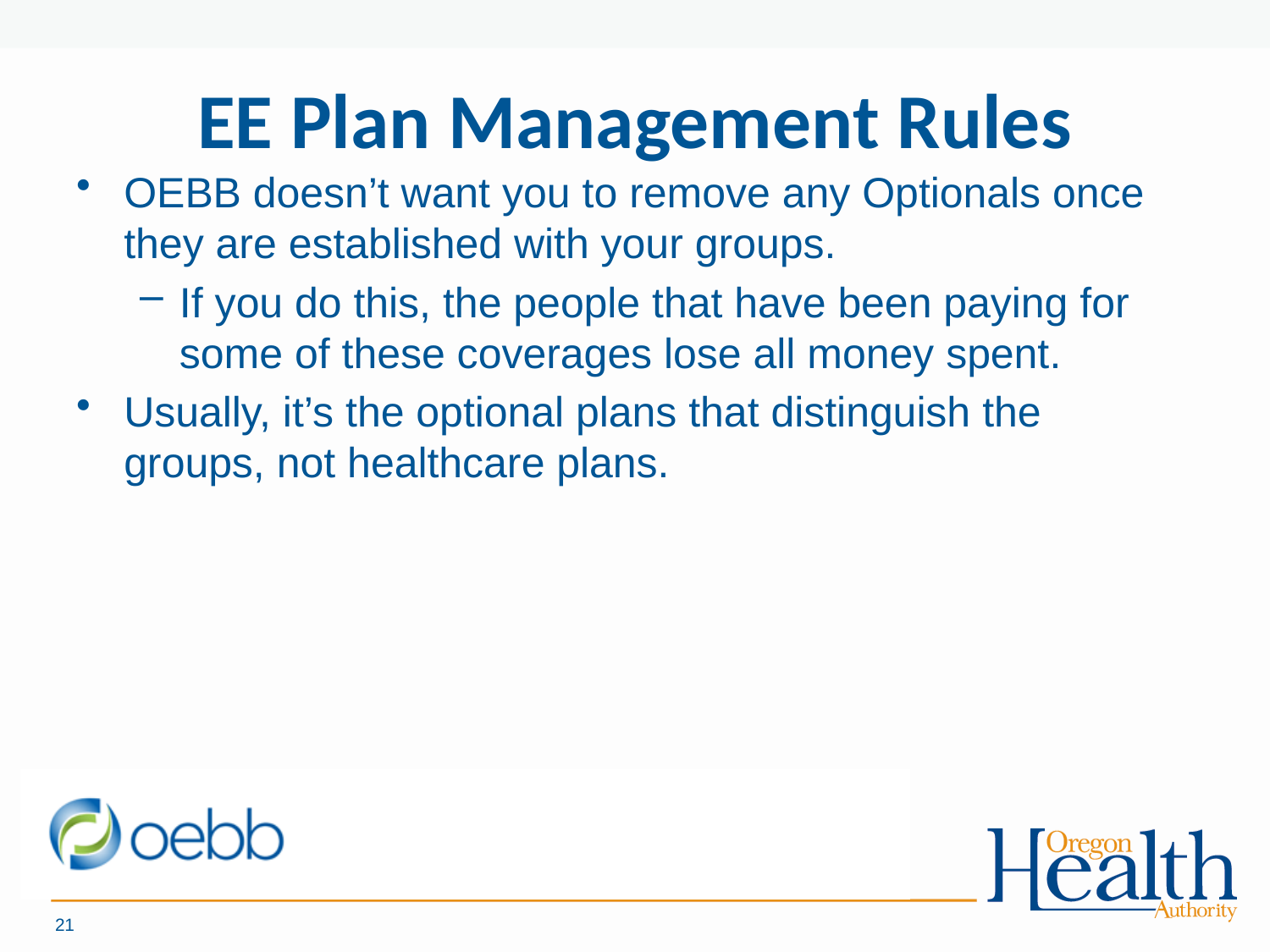

# EE Plan Management Rules
OEBB doesn’t want you to remove any Optionals once they are established with your groups.
If you do this, the people that have been paying for some of these coverages lose all money spent.
Usually, it’s the optional plans that distinguish the groups, not healthcare plans.
21